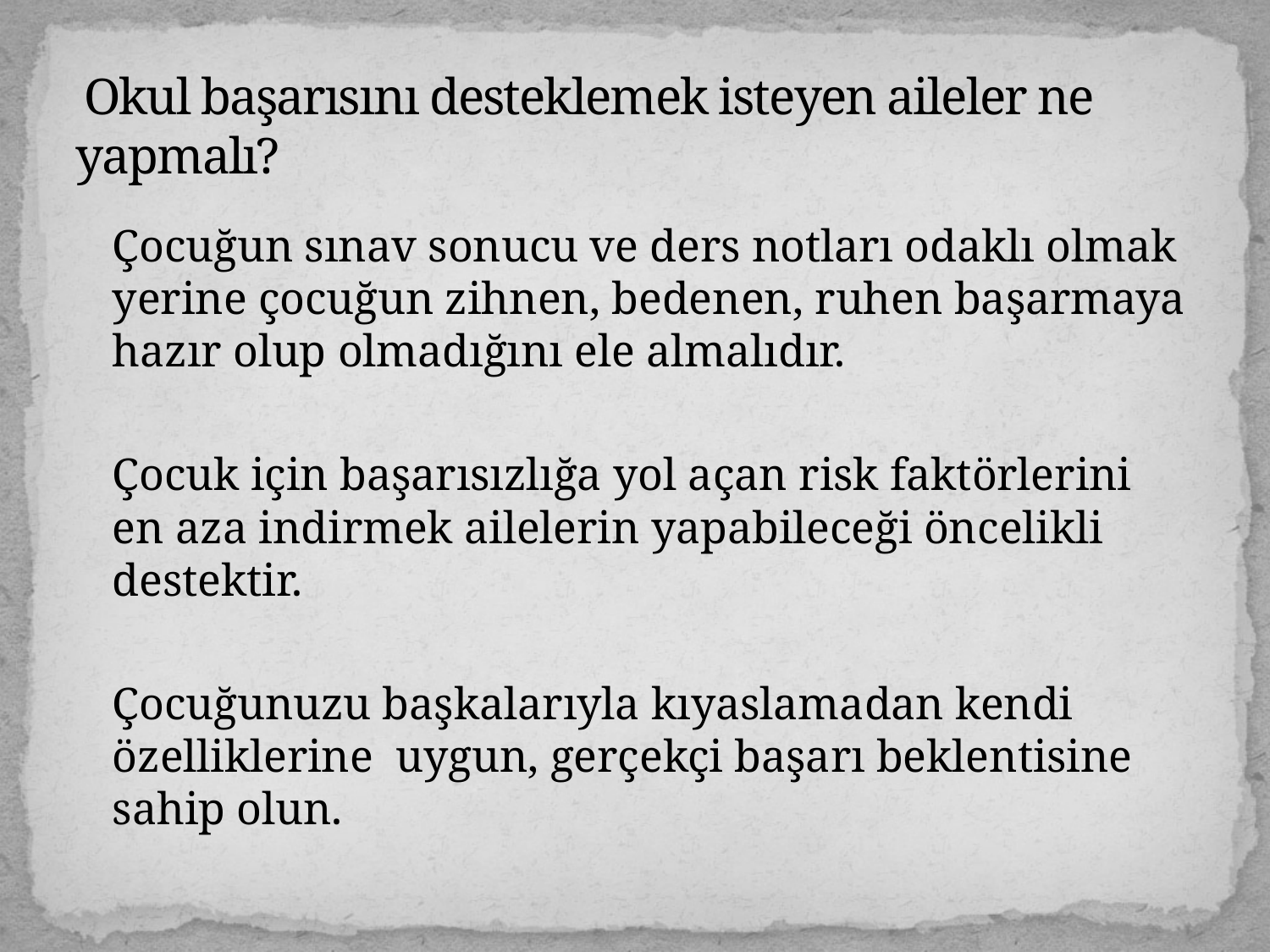

# Okul başarısını desteklemek isteyen aileler ne yapmalı?
	Çocuğun sınav sonucu ve ders notları odaklı olmak yerine çocuğun zihnen, bedenen, ruhen başarmaya hazır olup olmadığını ele almalıdır.

	Çocuk için başarısızlığa yol açan risk faktörlerini en aza indirmek ailelerin yapabileceği öncelikli destektir.

	Çocuğunuzu başkalarıyla kıyaslamadan kendi özelliklerine  uygun, gerçekçi başarı beklentisine sahip olun.